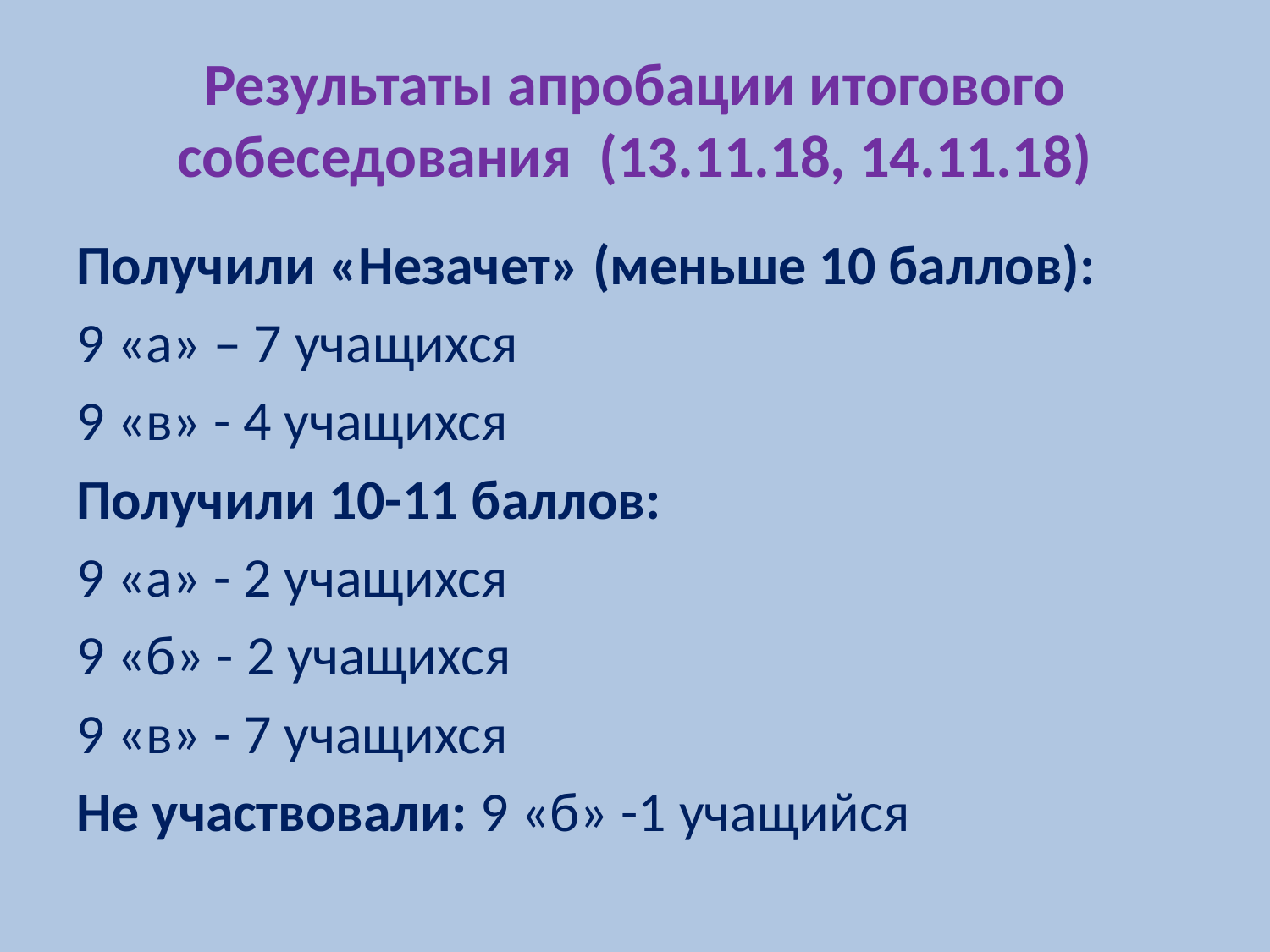

# Результаты апробации итогового собеседования  (13.11.18, 14.11.18)
Получили «Незачет» (меньше 10 баллов):
9 «а» – 7 учащихся
9 «в» - 4 учащихся
Получили 10-11 баллов:
9 «а» - 2 учащихся
9 «б» - 2 учащихся
9 «в» - 7 учащихся
Не участвовали: 9 «б» -1 учащийся